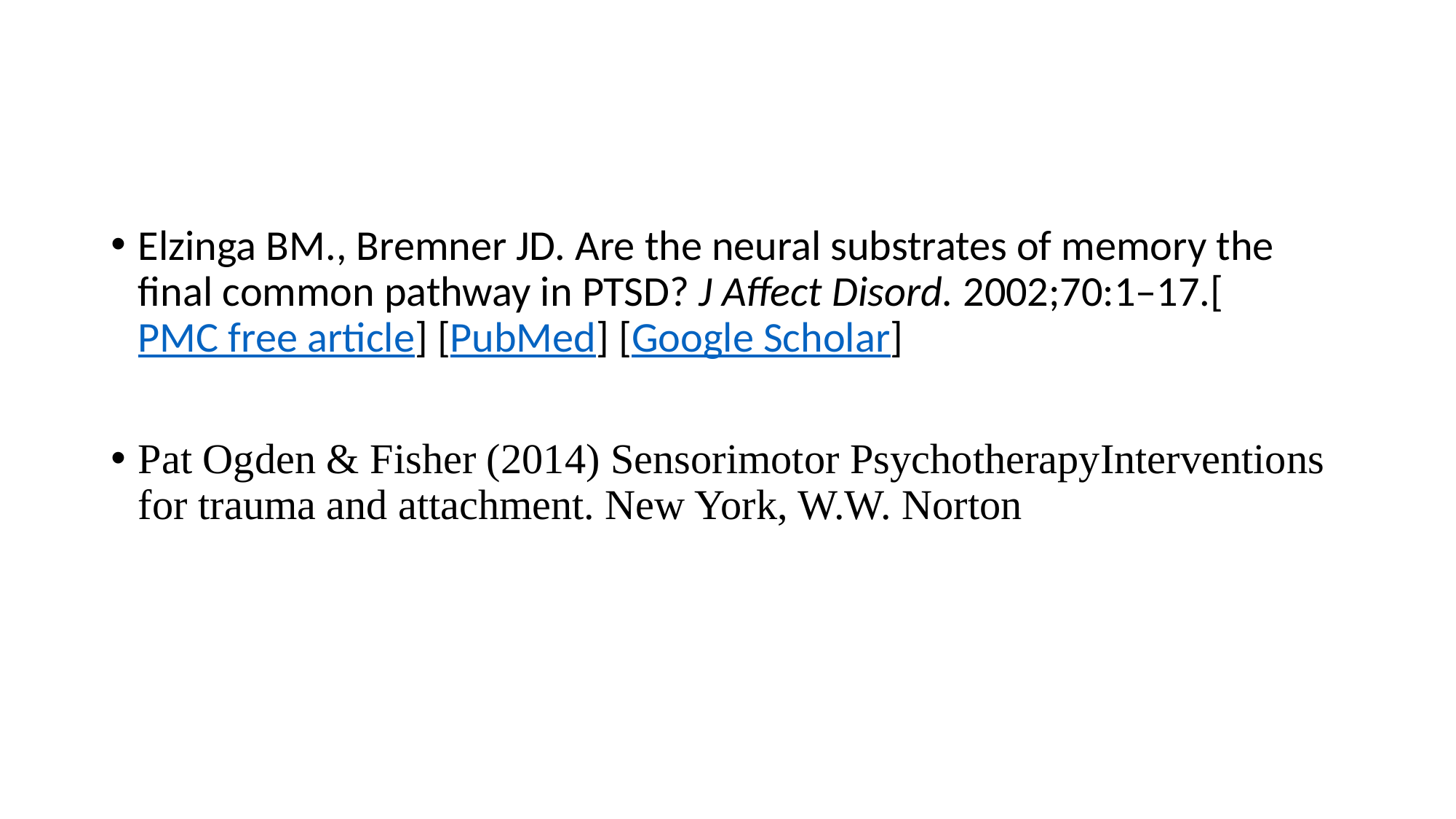

#
Elzinga BM., Bremner JD. Are the neural substrates of memory the final common pathway in PTSD? J Affect Disord. 2002;70:1–17.[PMC free article] [PubMed] [Google Scholar]

Pat Ogden & Fisher (2014) Sensorimotor PsychotherapyInterventions for trauma and attachment. New York, W.W. Norton